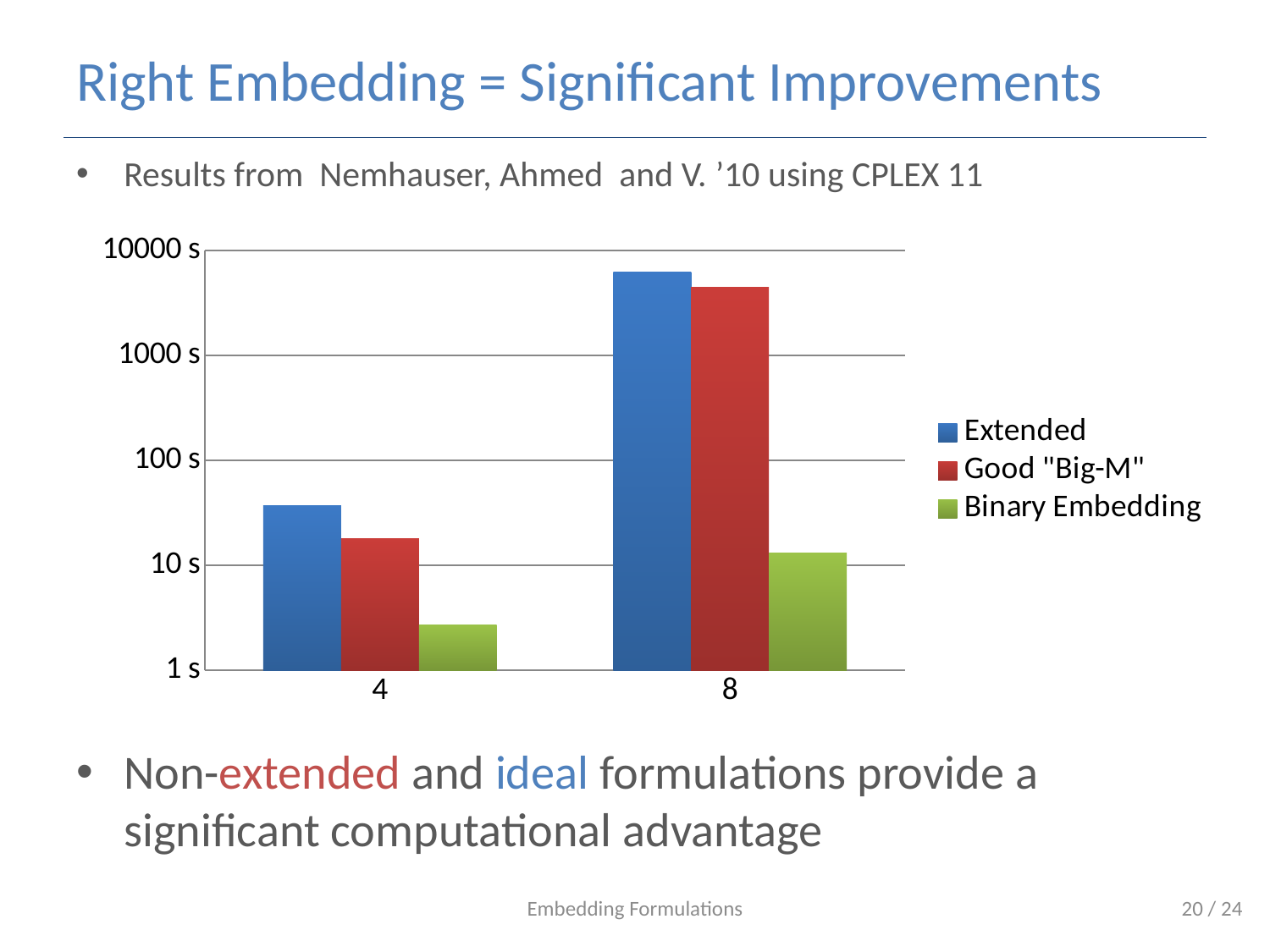

# Right Embedding = Significant Improvements
Results from  Nemhauser, Ahmed  and V. ’10 using CPLEX 11

### Chart

| Category | Extended | Good "Big-M" | Binary Embedding |
|---|---|---|---|
| 4 | 36.8 | 17.8 | 2.7 |
| 8 | 6176.0 | 4412.0 | 13.0 |
Non-extended and ideal formulations provide a significant computational advantage

Embedding Formulations
20 / 24